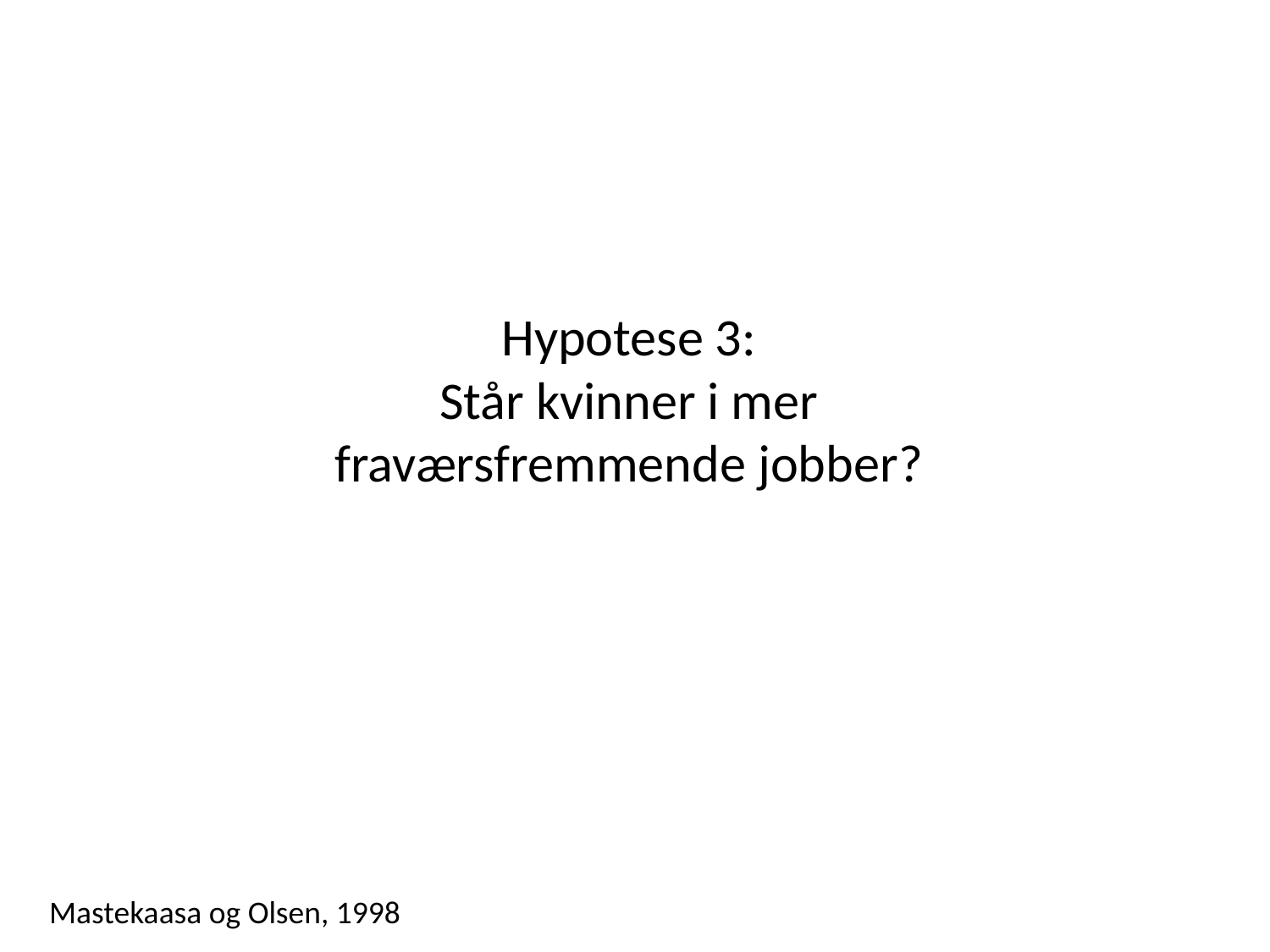

# Hypotese 3: Står kvinner i mer fraværsfremmende jobber?
Mastekaasa og Olsen, 1998